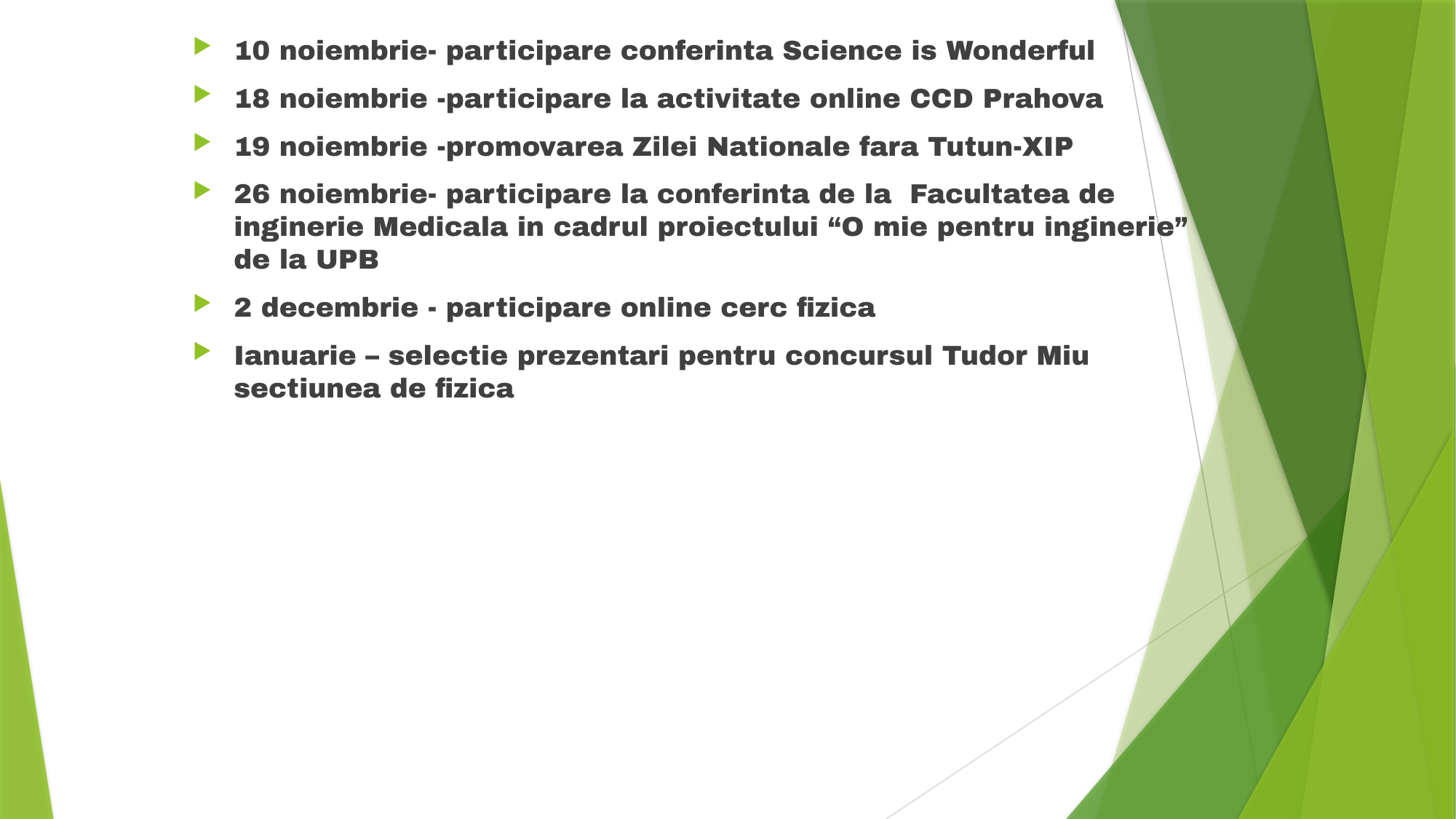

10 noiembrie- participare conferinta Science is Wonderful
18 noiembrie -participare la activitate online CCD Prahova
19 noiembrie -promovarea Zilei Nationale fara Tutun-XIP
26 noiembrie- participare la conferinta de la  Facultatea de inginerie Medicala in cadrul proiectului “O mie pentru inginerie” de la UPB
2 decembrie - participare online cerc fizica
Ianuarie – selectie prezentari pentru concursul Tudor Miu sectiunea de fizica

#